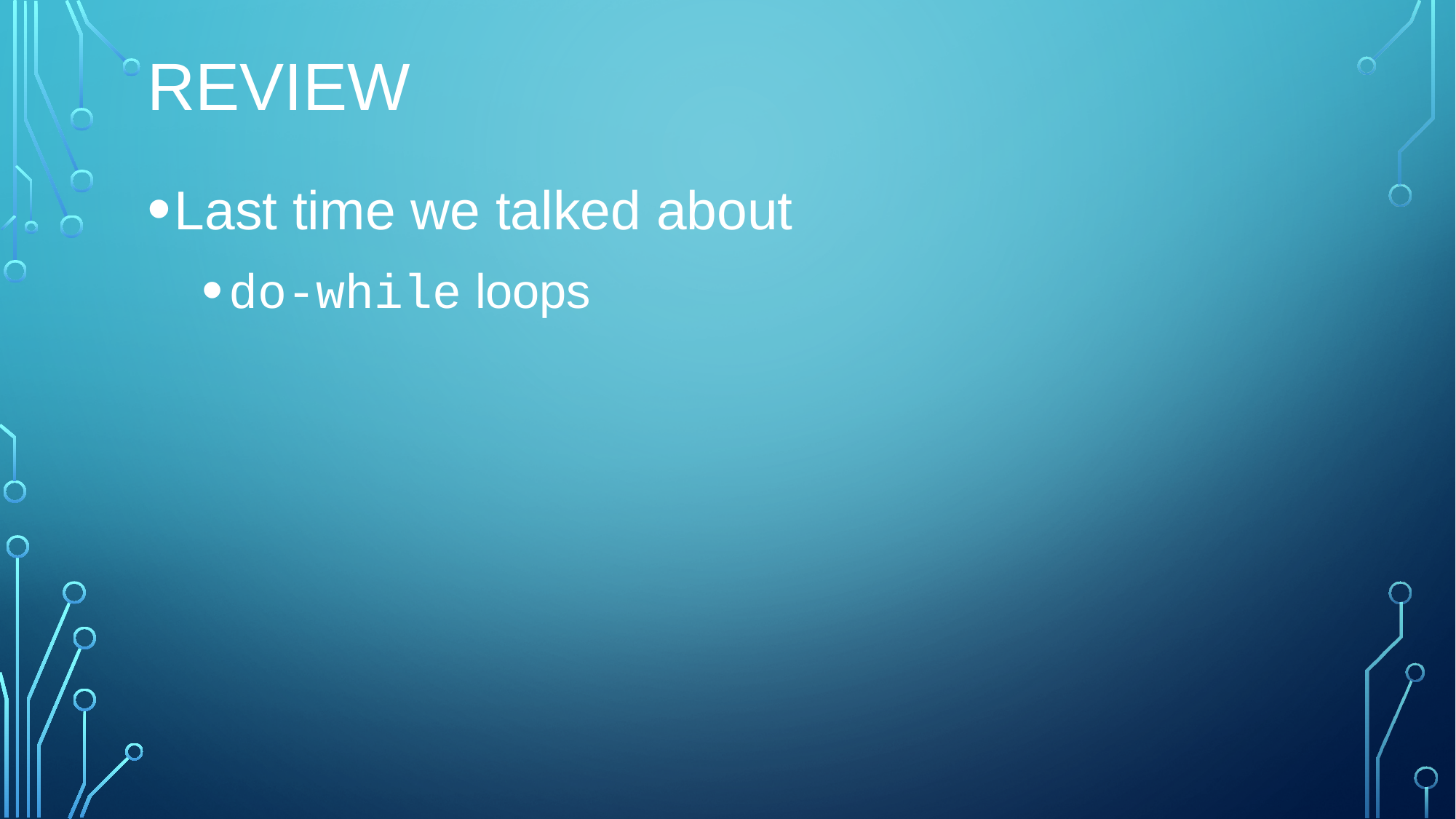

# Review
Last time we talked about
do-while loops